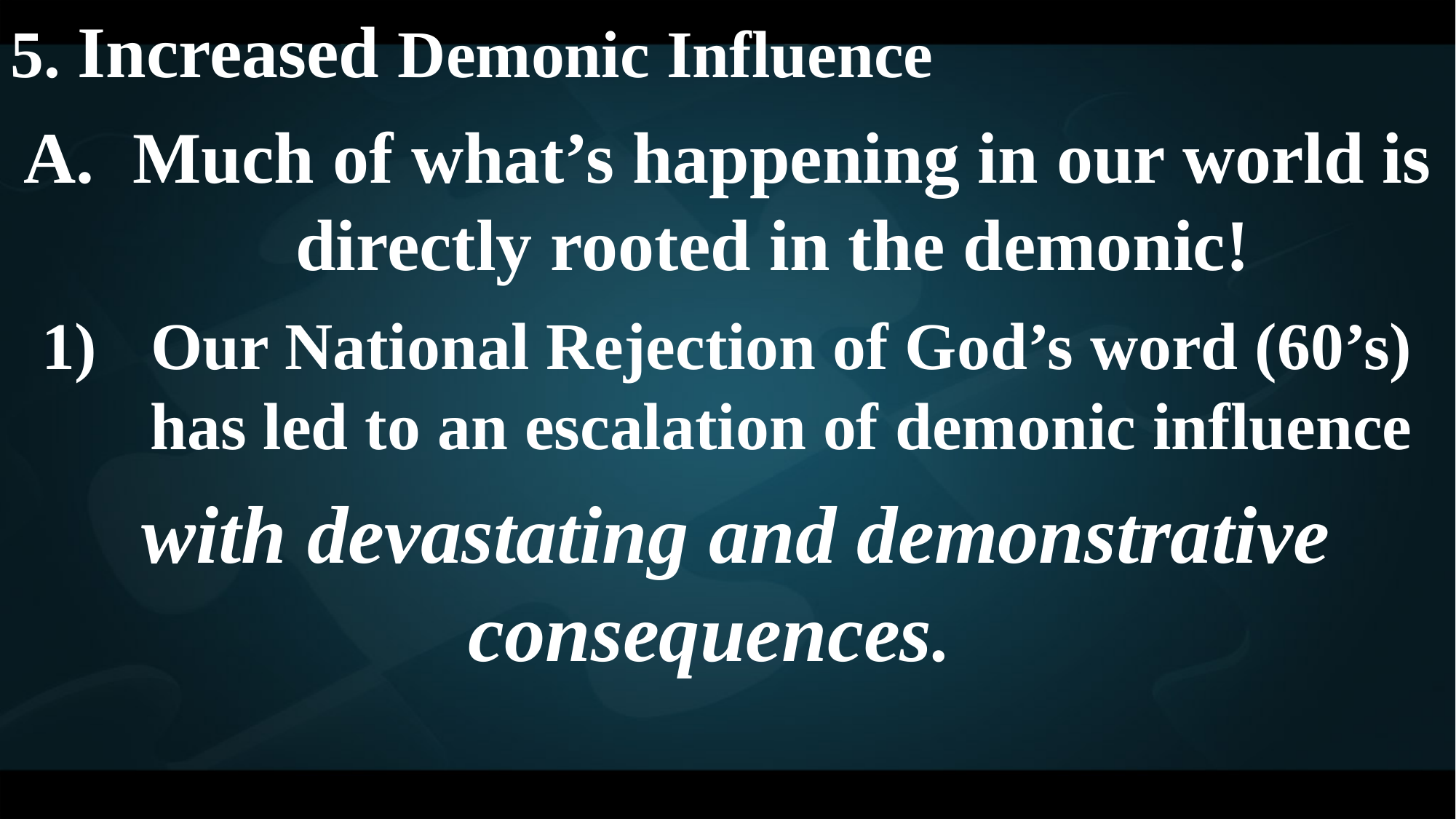

5. Increased Demonic Influence
Much of what’s happening in our world is directly rooted in the demonic!
Our National Rejection of God’s word (60’s) has led to an escalation of demonic influence
 with devastating and demonstrative consequences.